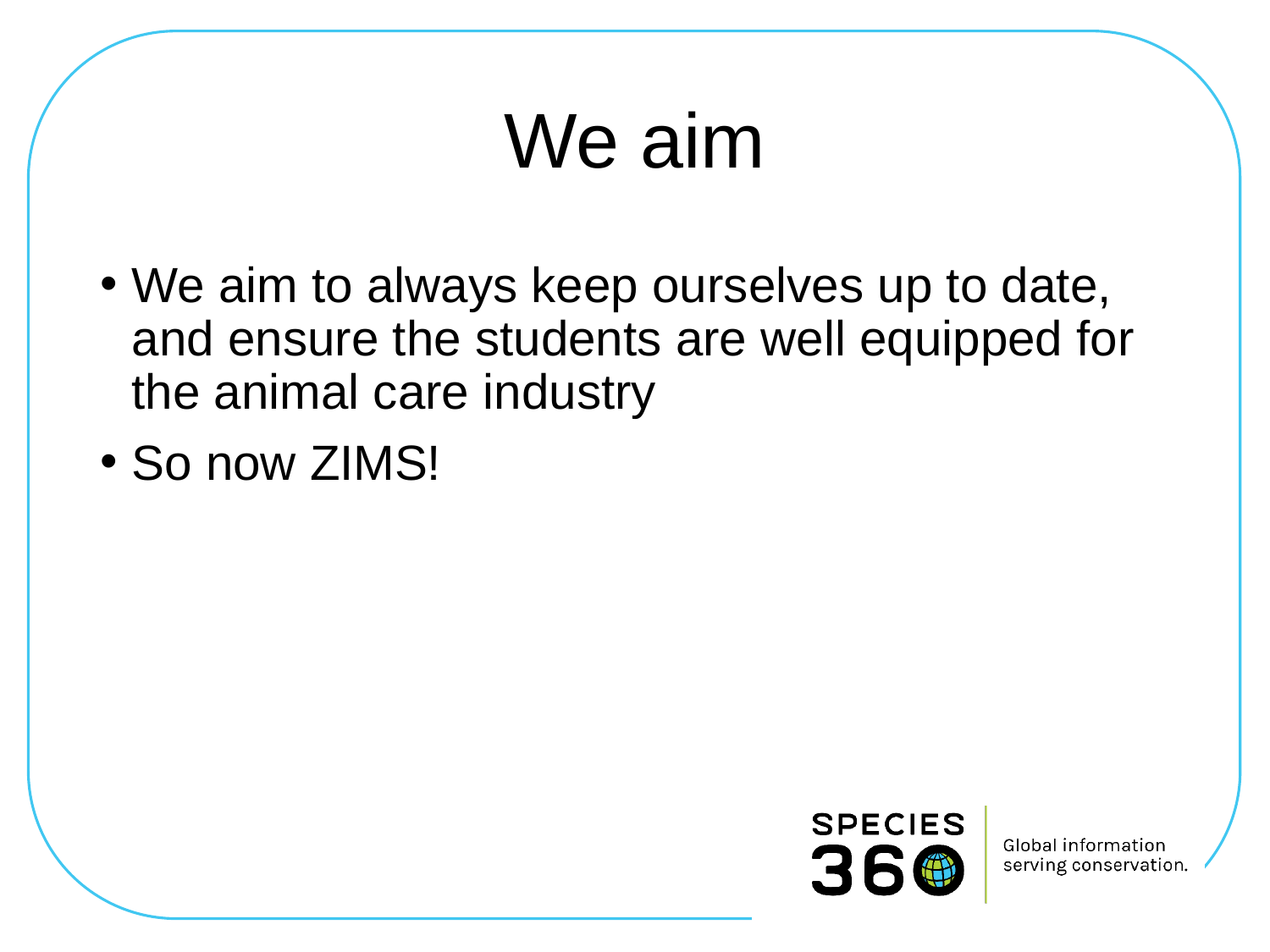

# We aim
We aim to always keep ourselves up to date, and ensure the students are well equipped for the animal care industry
So now ZIMS!